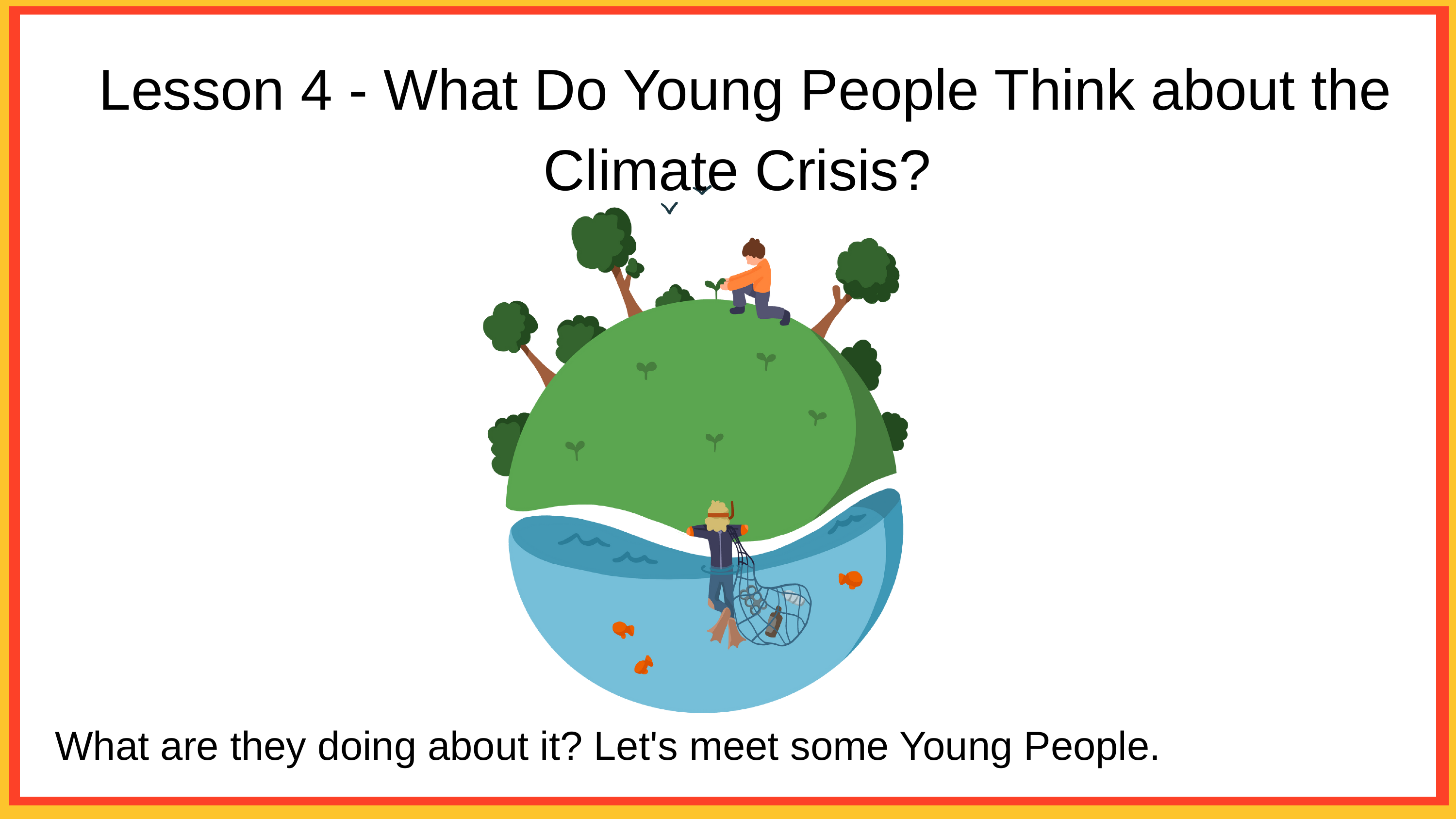

Lesson 4 - What Do Young People Think about the Climate Crisis?

What are they doing about it? Let's meet some Young People.